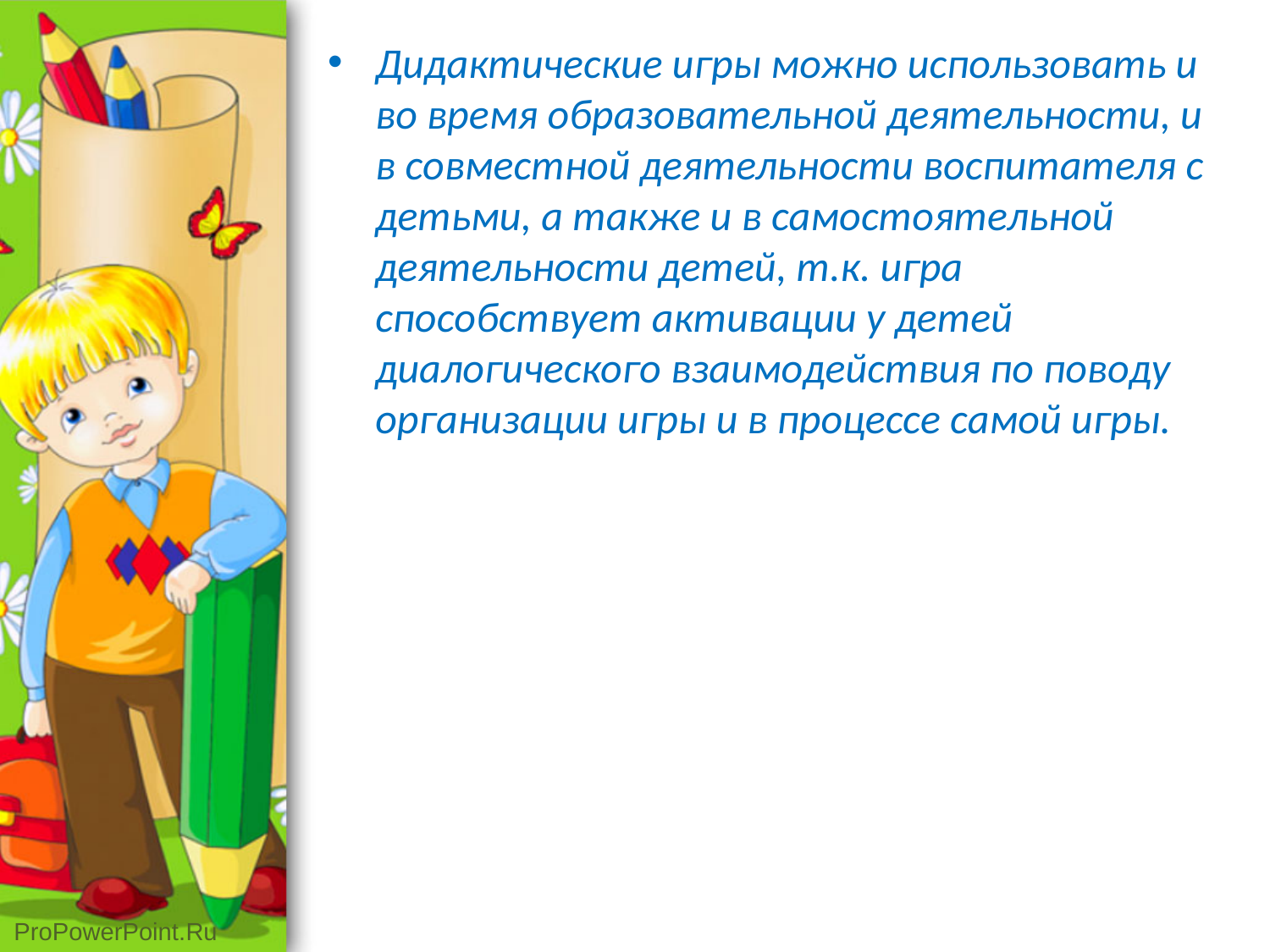

Дидактические игры можно использовать и во время образовательной деятельности, и в совместной деятельности воспитателя с детьми, а также и в самостоятельной деятельности детей, т.к. игра способствует активации у детей диалогического взаимодействия по поводу организации игры и в процессе самой игры.